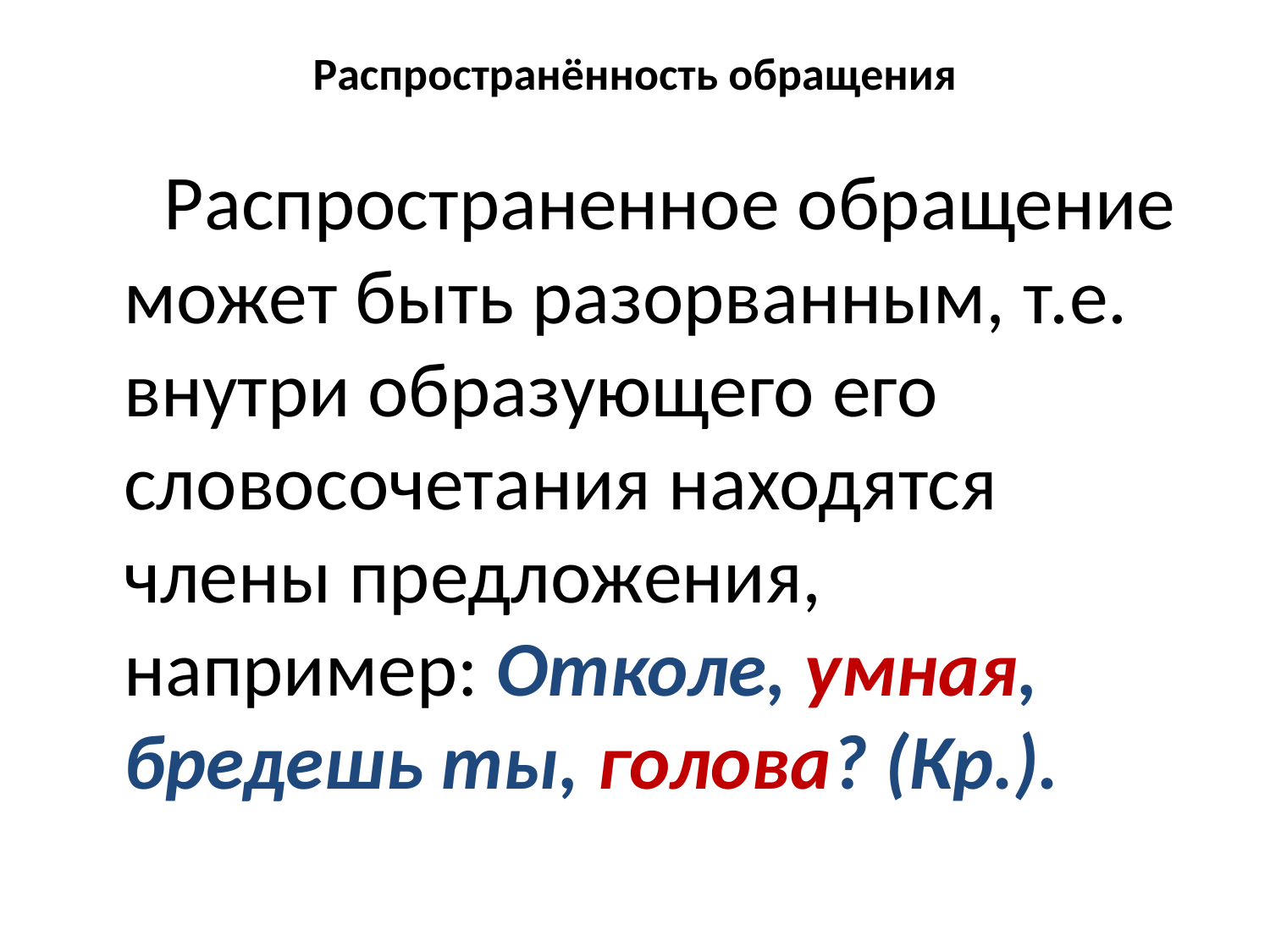

# Распространённость обращения
     Распространенное обращение может быть разорванным, т.е. внутри образующего его словосочетания находятся члены предложения, например: Отколе, умная, бредешь ты, голова? (Кр.).